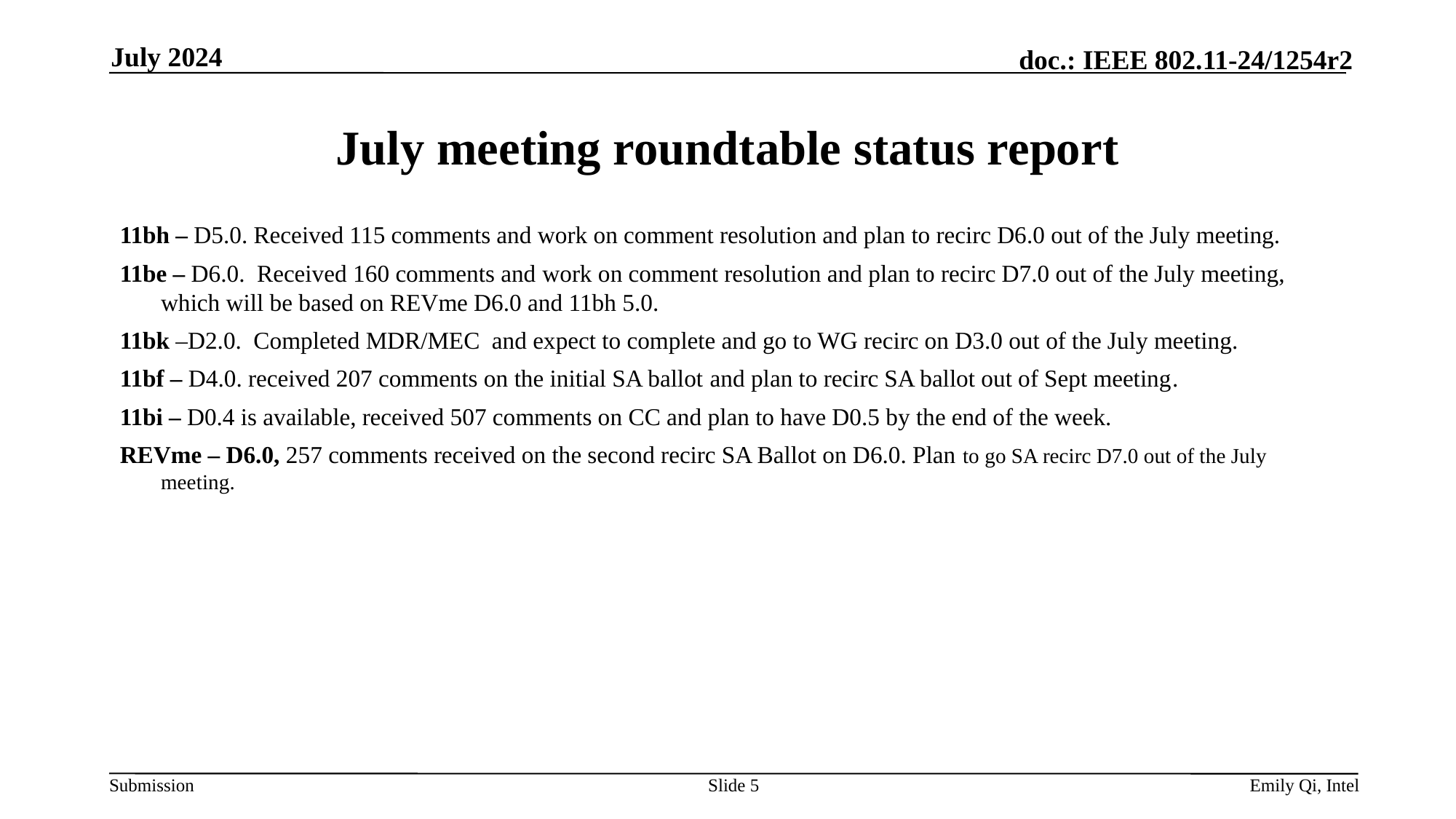

July 2024
# July meeting roundtable status report
11bh – D5.0. Received 115 comments and work on comment resolution and plan to recirc D6.0 out of the July meeting.
11be – D6.0.  Received 160 comments and work on comment resolution and plan to recirc D7.0 out of the July meeting, which will be based on REVme D6.0 and 11bh 5.0.
11bk –D2.0.  Completed MDR/MEC  and expect to complete and go to WG recirc on D3.0 out of the July meeting.
11bf – D4.0. received 207 comments on the initial SA ballot and plan to recirc SA ballot out of Sept meeting.
11bi – D0.4 is available, received 507 comments on CC and plan to have D0.5 by the end of the week.
REVme – D6.0, 257 comments received on the second recirc SA Ballot on D6.0. Plan to go SA recirc D7.0 out of the July meeting.

Slide 5
Emily Qi, Intel